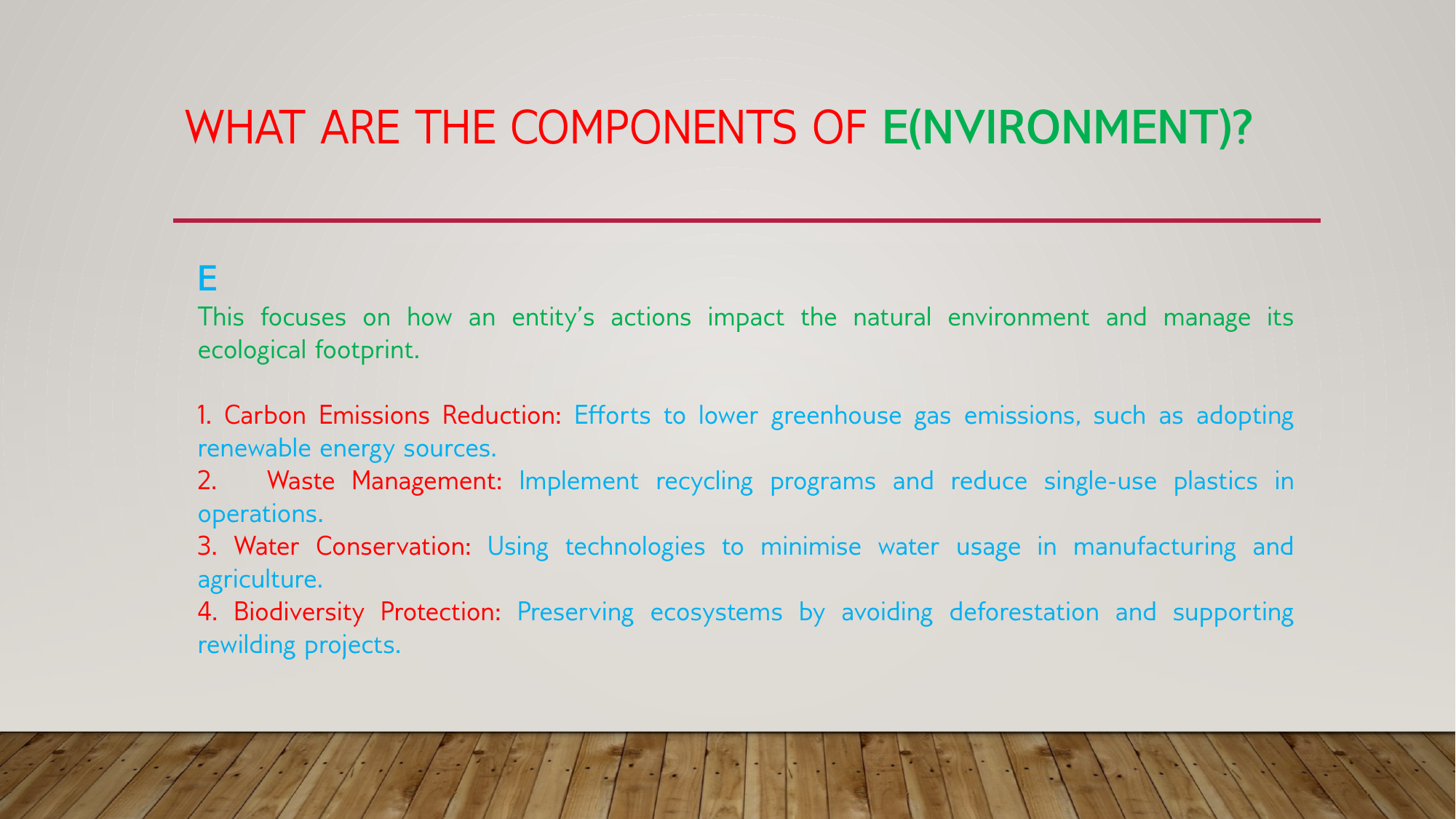

# What are the components of e(nvironment)?

E
This focuses on how an entity’s actions impact the natural environment and manage its ecological footprint.

1. Carbon Emissions Reduction: Efforts to lower greenhouse gas emissions, such as adopting renewable energy sources.
2.   Waste Management: Implement recycling programs and reduce single-use plastics in operations.
3. Water Conservation: Using technologies to minimise water usage in manufacturing and agriculture.
4. Biodiversity Protection: Preserving ecosystems by avoiding deforestation and supporting rewilding projects.